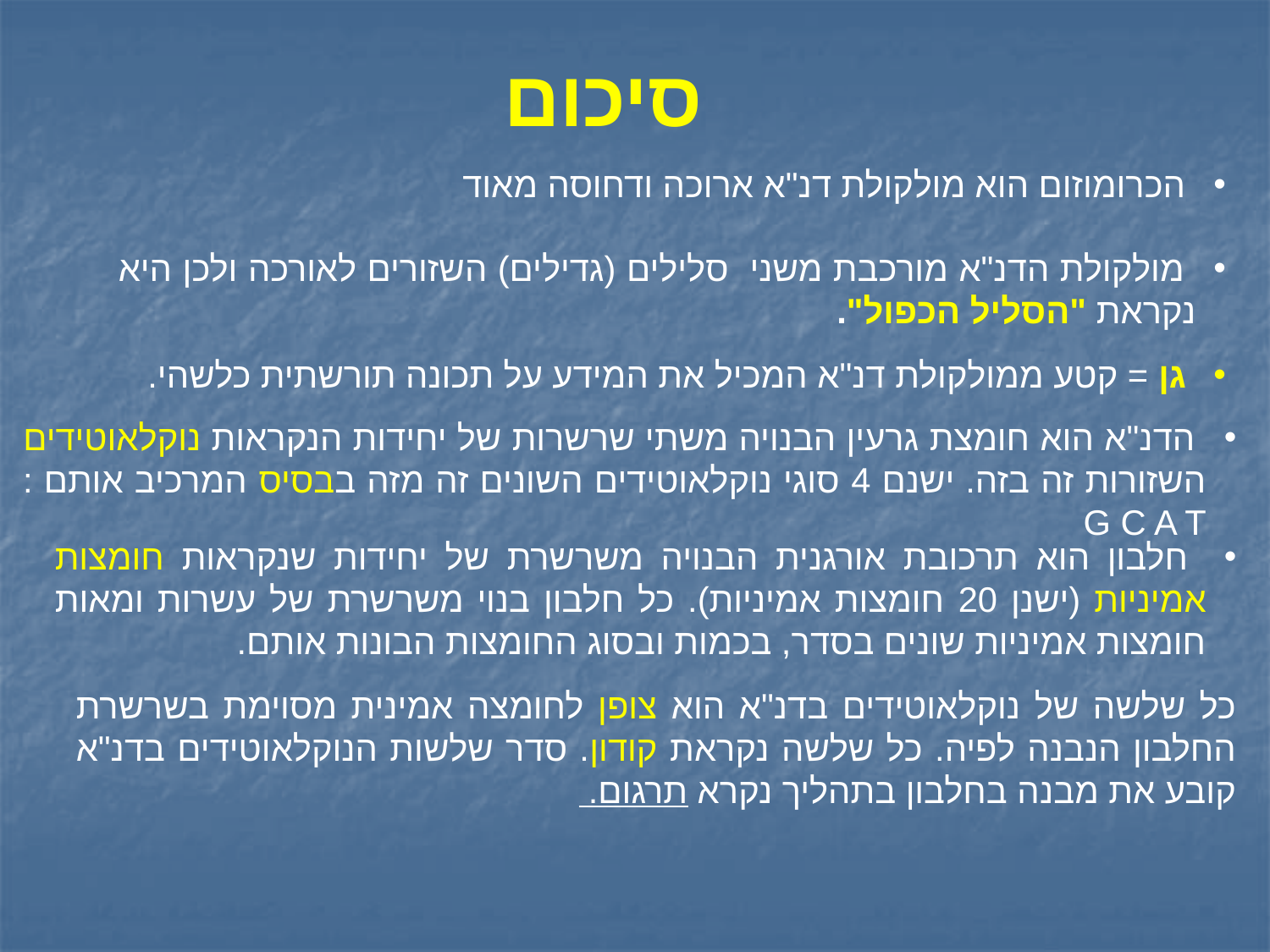

סיכום
 הכרומוזום הוא מולקולת דנ"א ארוכה ודחוסה מאוד
 מולקולת הדנ"א מורכבת משני  סלילים (גדילים) השזורים לאורכה ולכן היא נקראת "הסליל הכפול".
 גן = קטע ממולקולת דנ"א המכיל את המידע על תכונה תורשתית כלשהי.
 הדנ"א הוא חומצת גרעין הבנויה משתי שרשרות של יחידות הנקראות נוקלאוטידים השזורות זה בזה. ישנם 4 סוגי נוקלאוטידים השונים זה מזה בבסיס המרכיב אותם : G C A T
 חלבון הוא תרכובת אורגנית הבנויה משרשרת של יחידות שנקראות חומצות אמיניות (ישנן 20 חומצות אמיניות). כל חלבון בנוי משרשרת של עשרות ומאות חומצות אמיניות שונים בסדר, בכמות ובסוג החומצות הבונות אותם.

כל שלשה של נוקלאוטידים בדנ"א הוא צופן לחומצה אמינית מסוימת בשרשרת החלבון הנבנה לפיה. כל שלשה נקראת קודון. סדר שלשות הנוקלאוטידים בדנ"א קובע את מבנה בחלבון בתהליך נקרא תרגום.